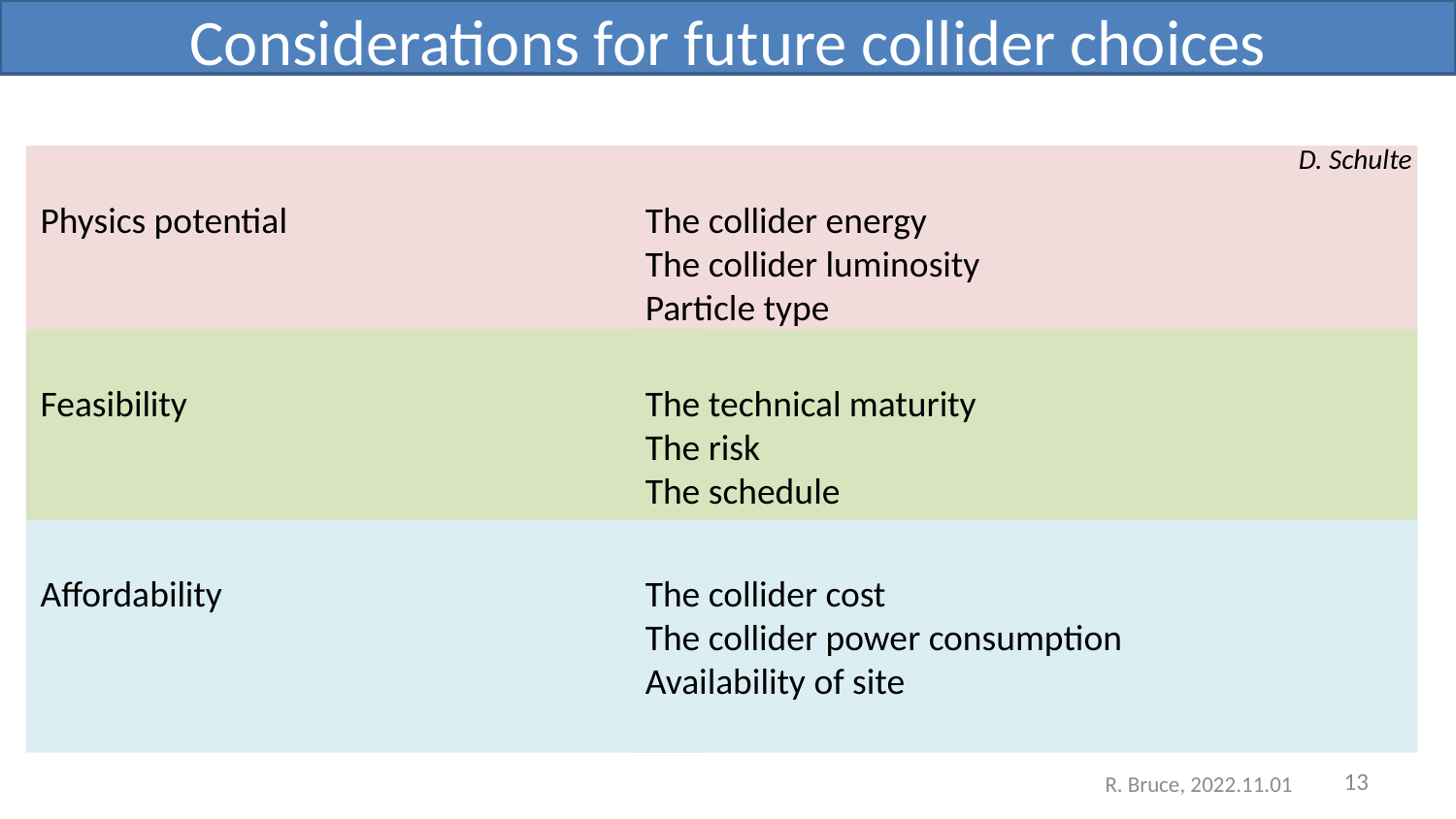

# Considerations for future collider choices
D. Schulte

Physics potential

The collider energy
The collider luminosity
Particle type

Feasibility

The technical maturity
The risk
The schedule

Affordability

The collider cost
The collider power consumption
Availability of site

13
R. Bruce, 2022.11.01